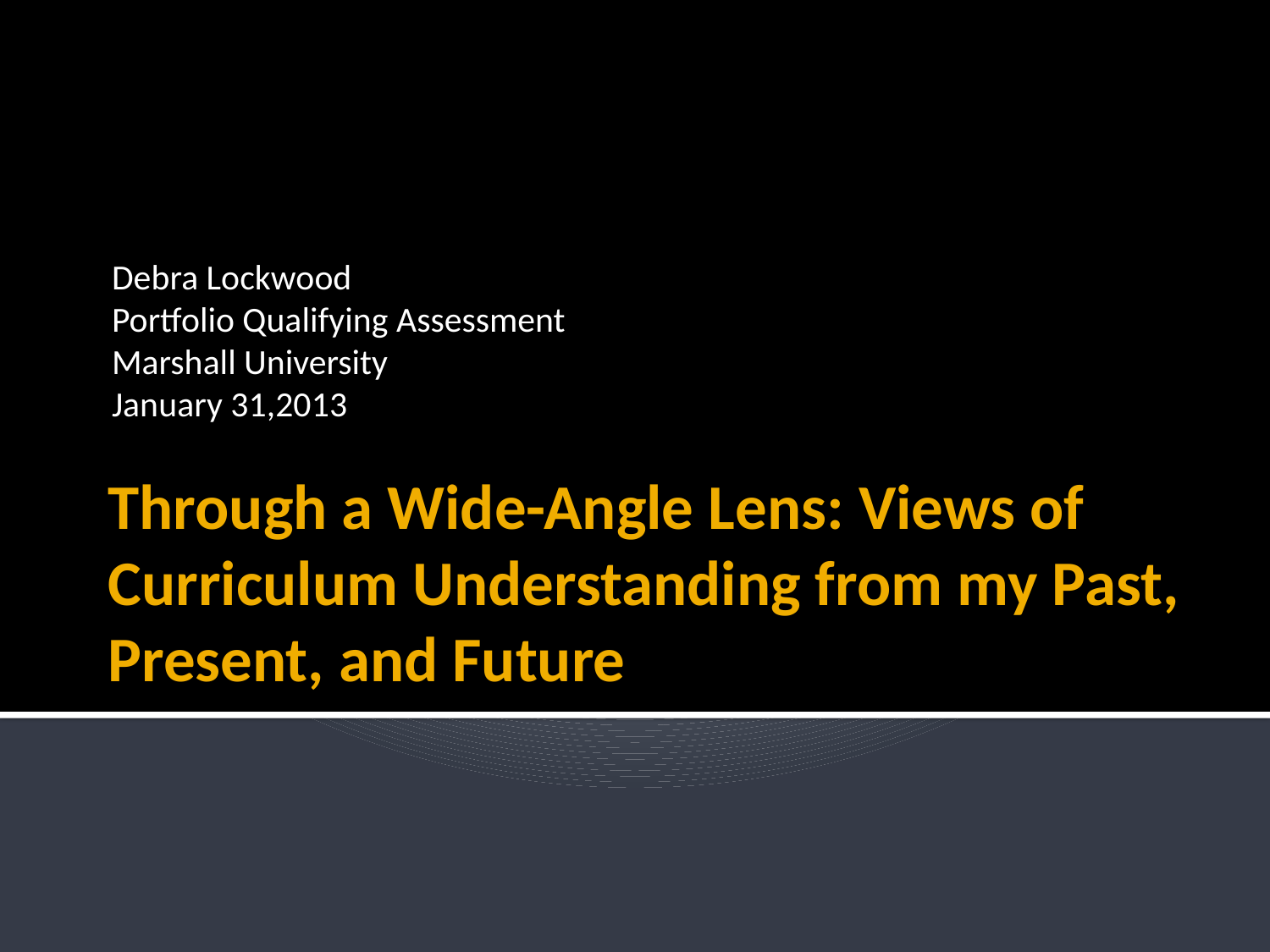

Debra Lockwood
Portfolio Qualifying Assessment
Marshall University
January 31,2013

# Through a Wide-Angle Lens: Views of Curriculum Understanding from my Past, Present, and Future